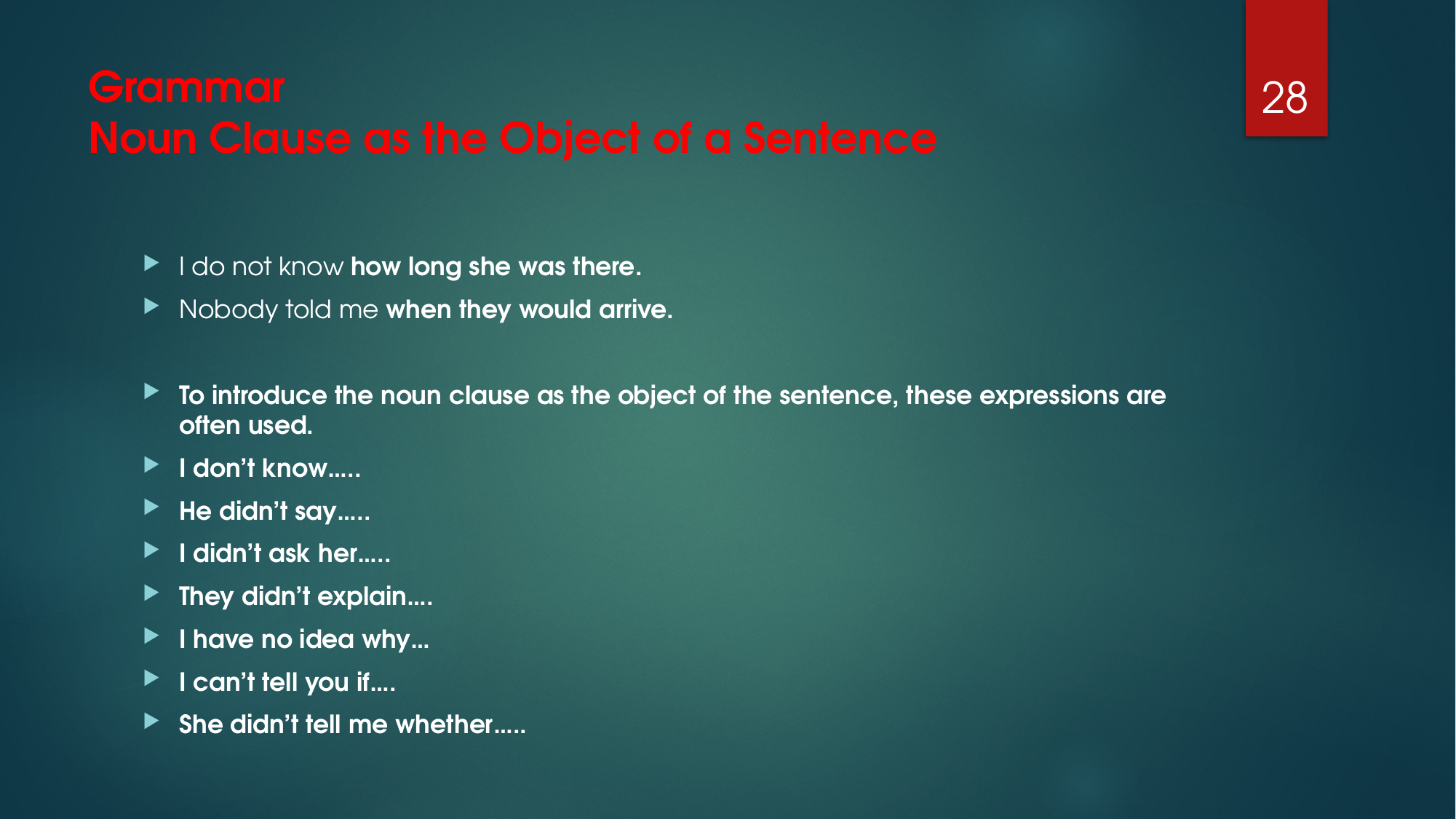

28
# Grammar Noun Clause as the Object of a Sentence
I do not know how long she was there.
Nobody told me when they would arrive.

To introduce the noun clause as the object of the sentence, these expressions are often used.
I don’t know…..
He didn’t say…..
I didn’t ask her…..
They didn’t explain….
I have no idea why…
I can’t tell you if….
She didn’t tell me whether…..